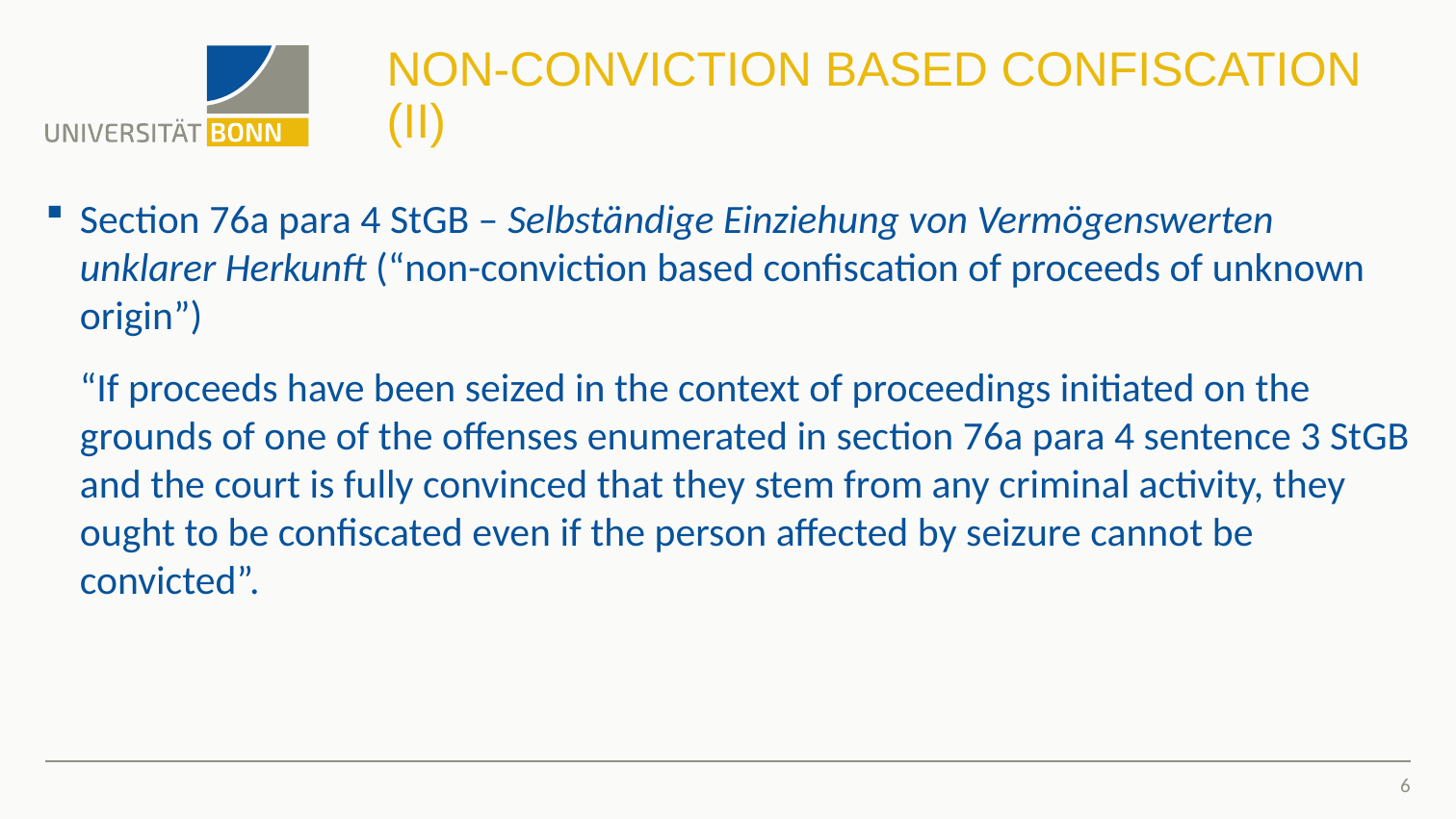

# Non-conviction based Confiscation (ii)
Section 76a para 4 StGB – Selbständige Einziehung von Vermögenswerten unklarer Herkunft (“non-conviction based confiscation of proceeds of unknown origin”)
“If proceeds have been seized in the context of proceedings initiated on the grounds of one of the offenses enumerated in section 76a para 4 sentence 3 StGB and the court is fully convinced that they stem from any criminal activity, they ought to be confiscated even if the person affected by seizure cannot be convicted”.

6